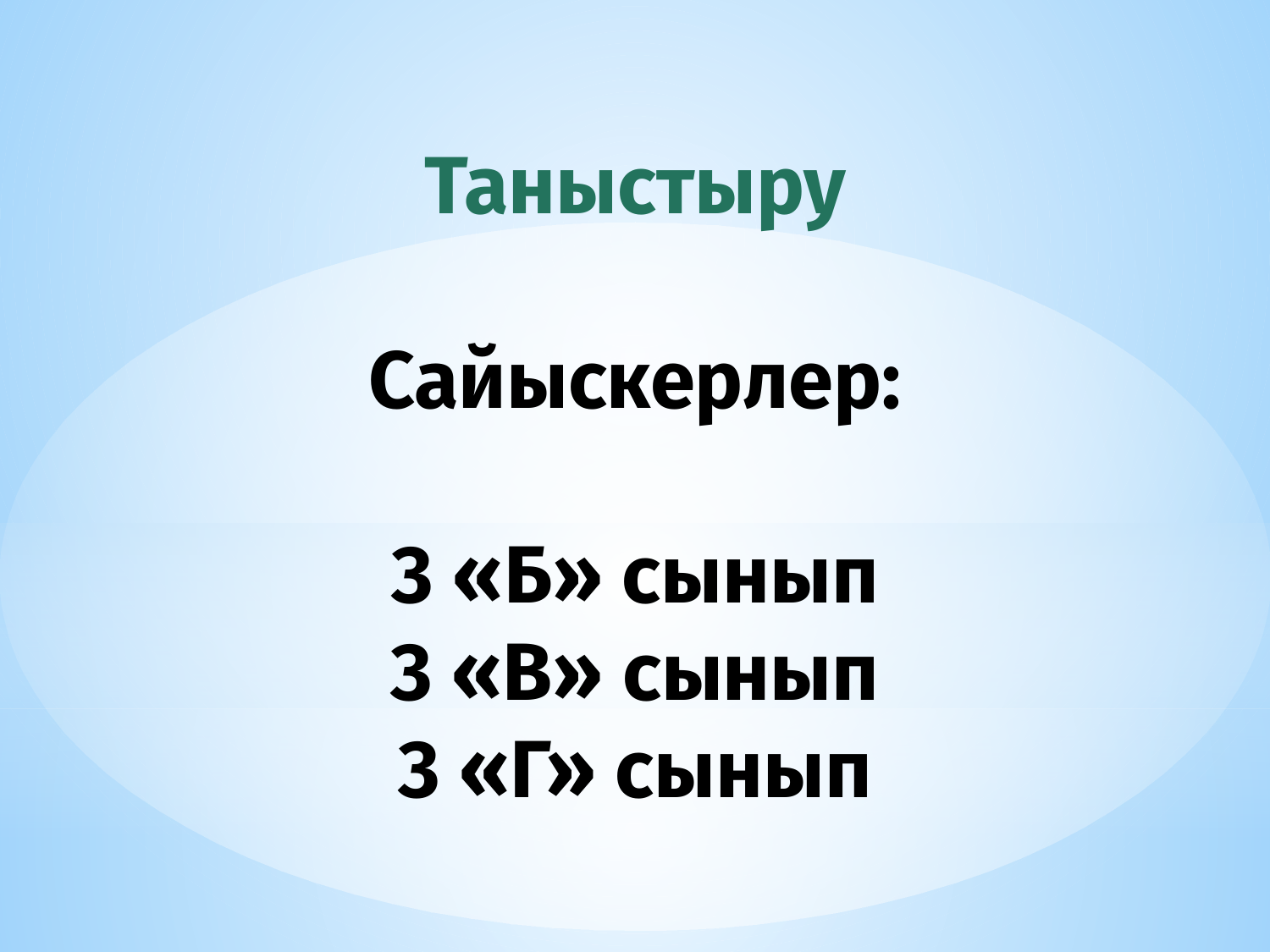

# Таныстыру Сайыскерлер: 3 «Б» сынып 3 «В» сынып 3 «Г» сынып